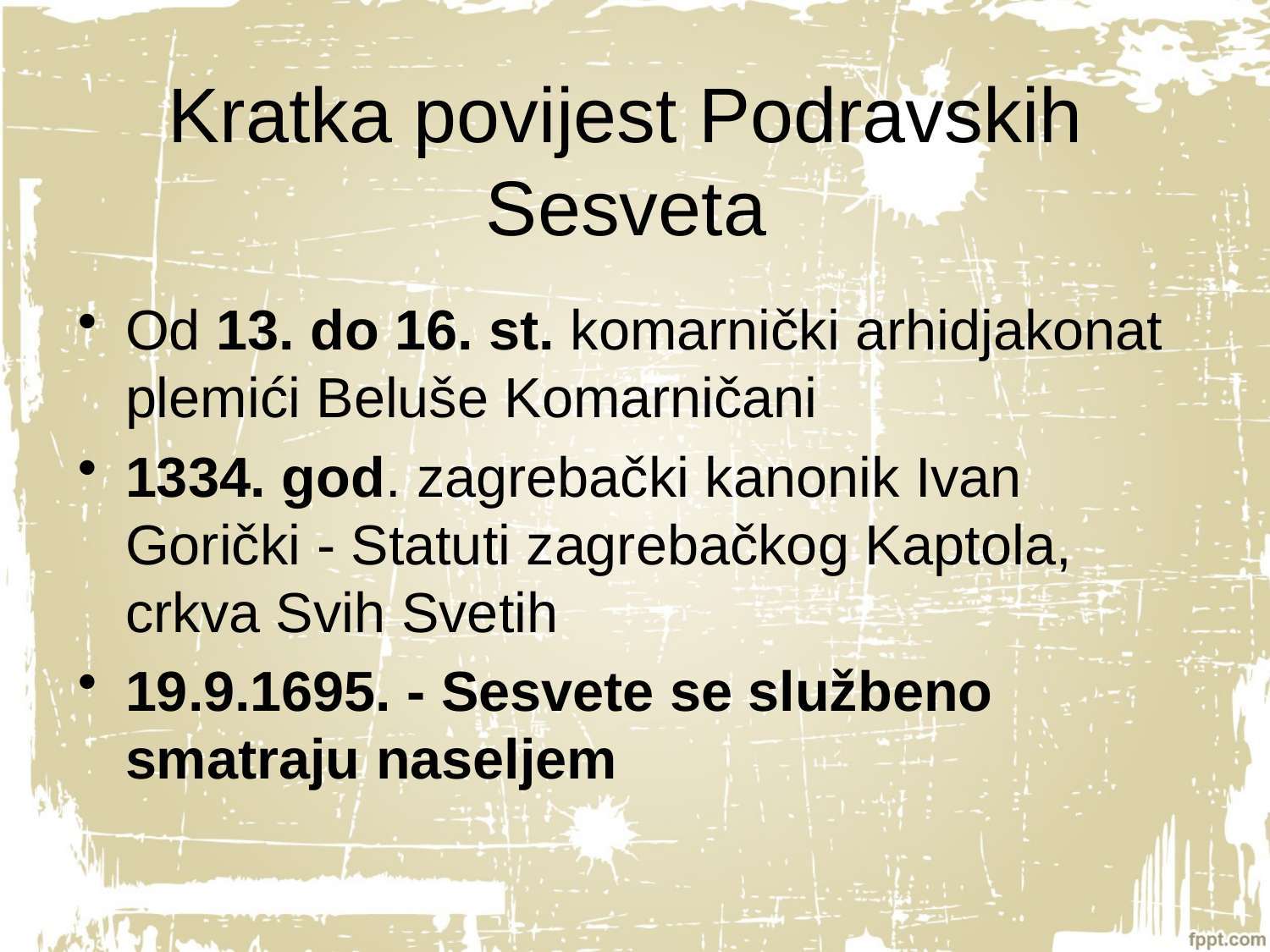

# Kratka povijest Podravskih Sesveta
Od 13. do 16. st. komarnički arhidjakonat plemići Beluše Komarničani
1334. god. zagrebački kanonik Ivan Gorički - Statuti zagrebačkog Kaptola, crkva Svih Svetih
19.9.1695. - Sesvete se službeno smatraju naseljem